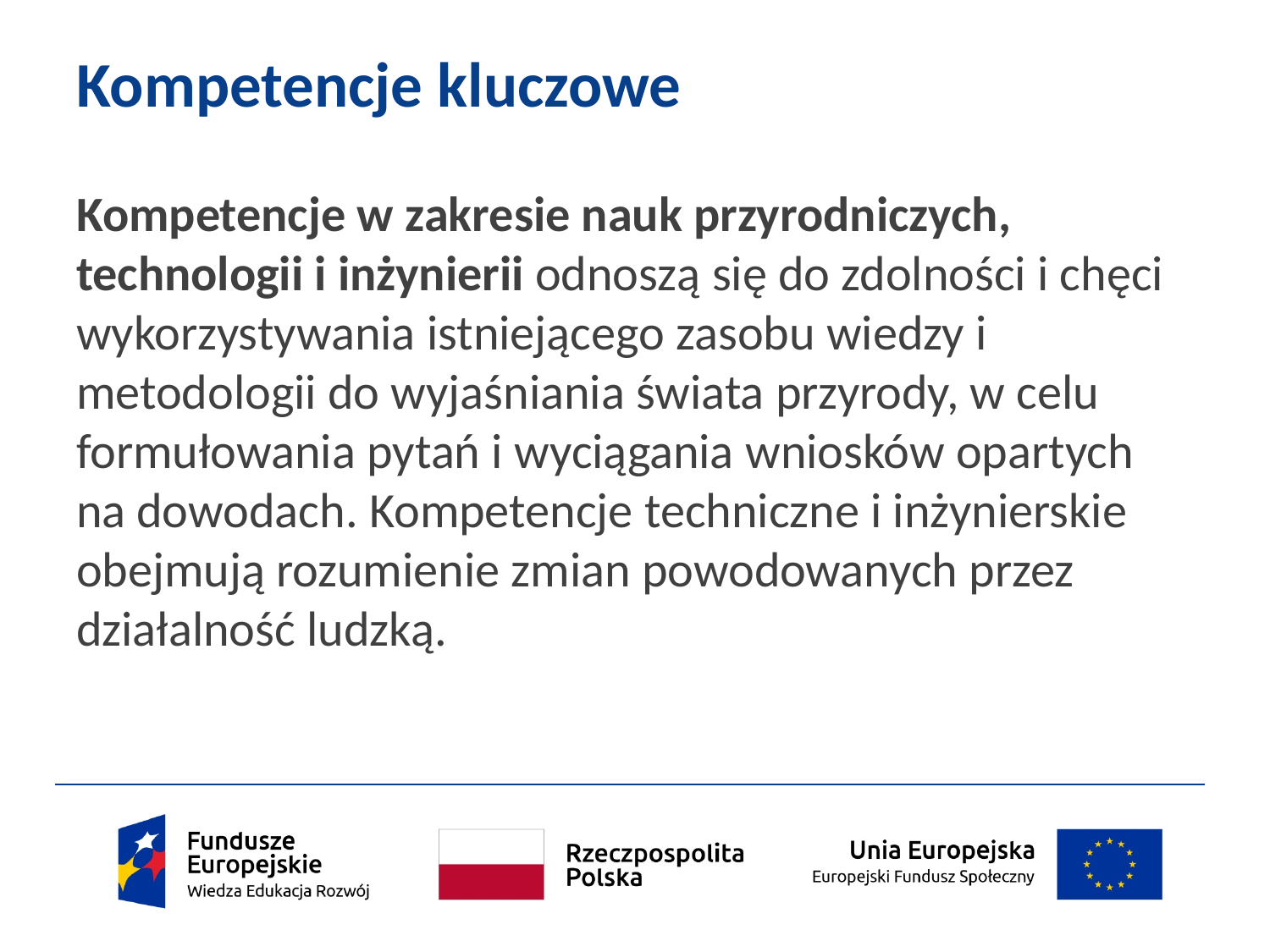

# Kompetencje kluczowe
Kompetencje w zakresie nauk przyrodniczych, technologii i inżynierii odnoszą się do zdolności i chęci wykorzystywania istniejącego zasobu wiedzy i metodologii do wyjaśniania świata przyrody, w celu formułowania pytań i wyciągania wniosków opartych na dowodach. Kompetencje techniczne i inżynierskie obejmują rozumienie zmian powodowanych przez działalność ludzką.